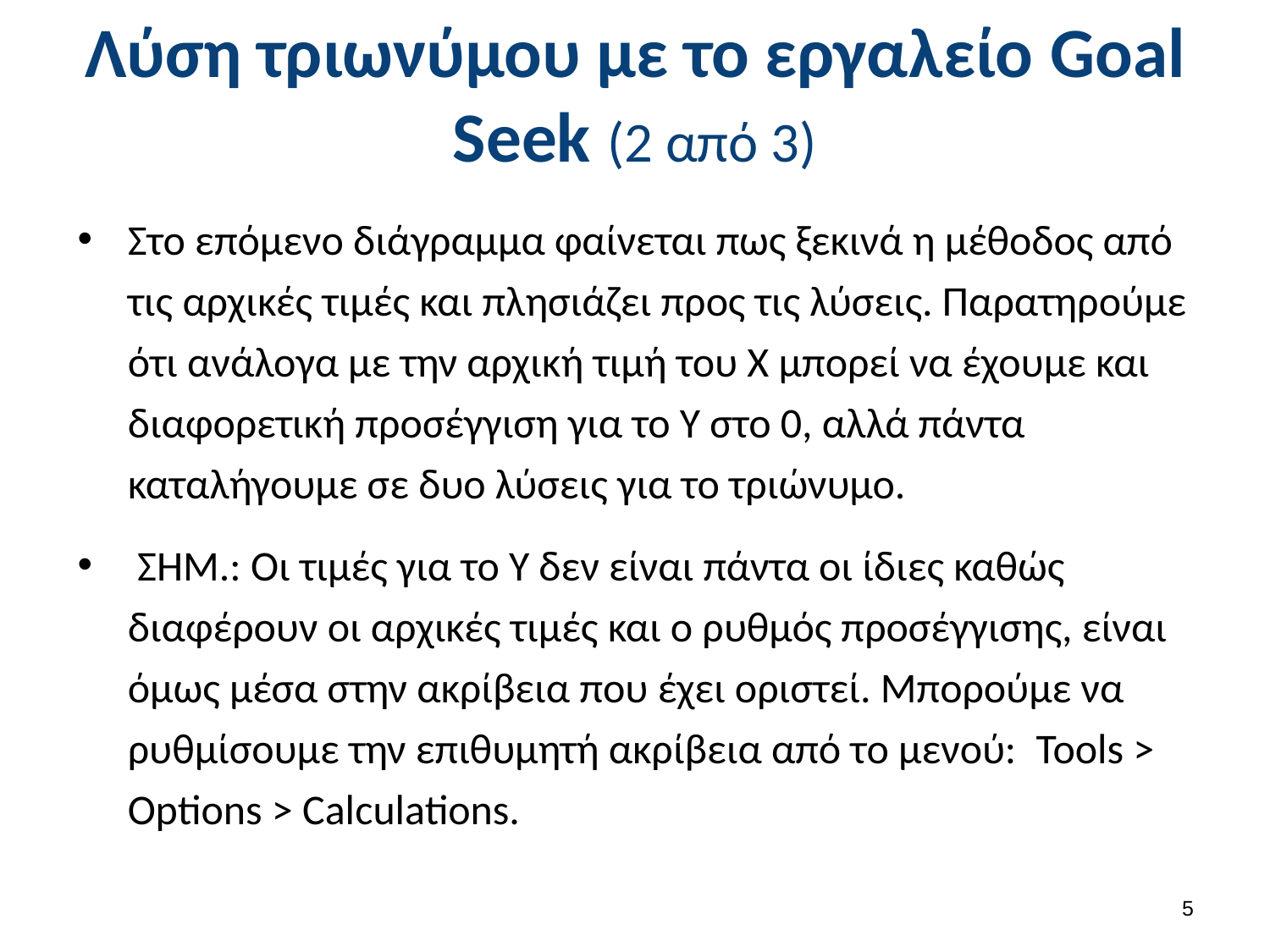

# Λύση τριωνύμου με το εργαλείο Goal Seek (2 από 3)
Στο επόμενο διάγραμμα φαίνεται πως ξεκινά η μέθοδος από τις αρχικές τιμές και πλησιάζει προς τις λύσεις. Παρατηρούμε ότι ανάλογα με την αρχική τιμή του Χ μπορεί να έχουμε και διαφορετική προσέγγιση για το Υ στο 0, αλλά πάντα καταλήγουμε σε δυο λύσεις για το τριώνυμο.
 ΣΗΜ.: Οι τιμές για το Υ δεν είναι πάντα οι ίδιες καθώς διαφέρουν οι αρχικές τιμές και ο ρυθμός προσέγγισης, είναι όμως μέσα στην ακρίβεια που έχει οριστεί. Μπορούμε να ρυθμίσουμε την επιθυμητή ακρίβεια από το μενού:  Tools > Options > Calculations.
5